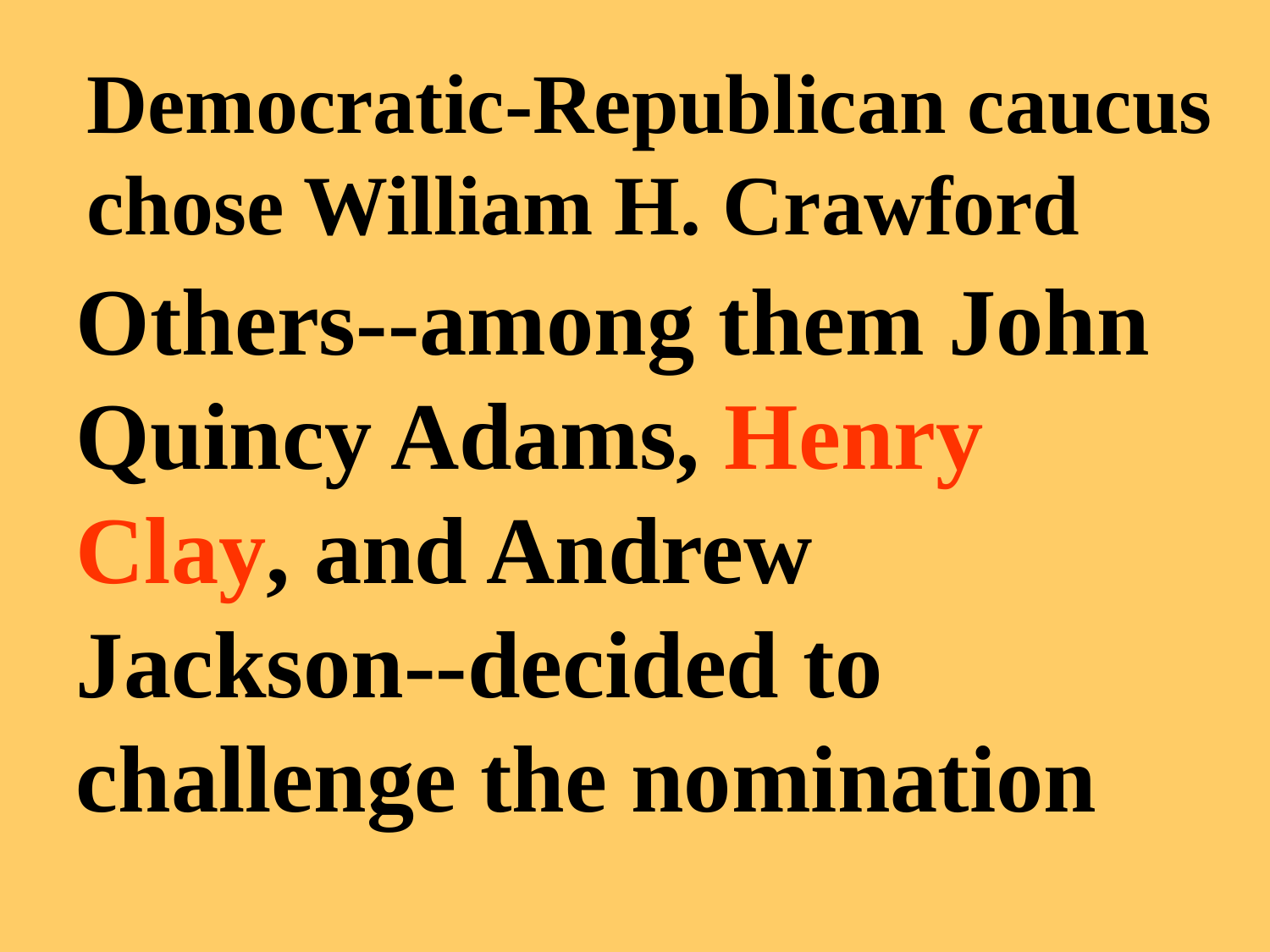

Democratic-Republican caucus chose William H. Crawford
Others--among them John Quincy Adams, Henry Clay, and Andrew Jackson--decided to challenge the nomination